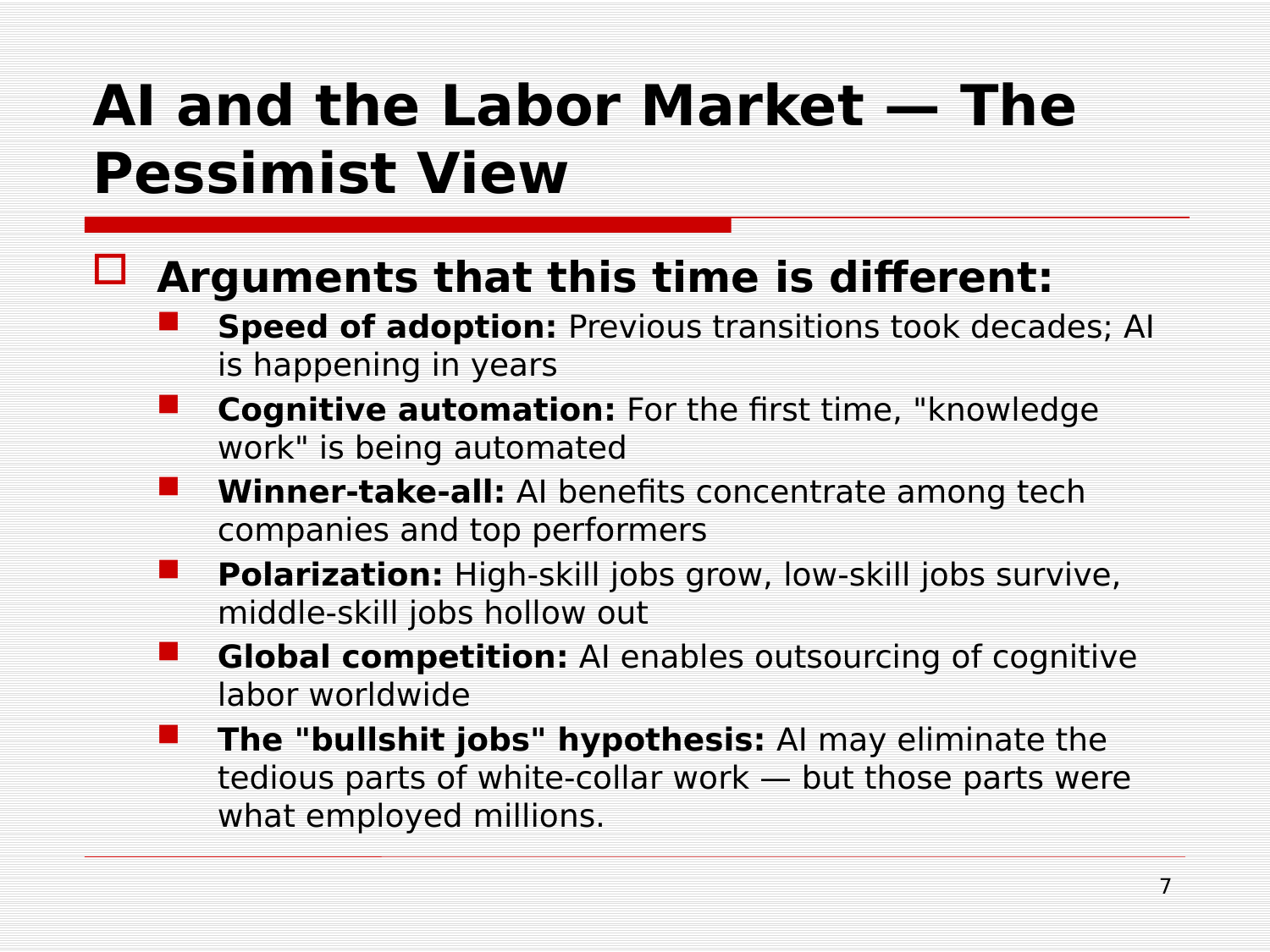

# AI and the Labor Market — The Pessimist View
Arguments that this time is different:
Speed of adoption: Previous transitions took decades; AI is happening in years
Cognitive automation: For the first time, "knowledge work" is being automated
Winner-take-all: AI benefits concentrate among tech companies and top performers
Polarization: High-skill jobs grow, low-skill jobs survive, middle-skill jobs hollow out
Global competition: AI enables outsourcing of cognitive labor worldwide
The "bullshit jobs" hypothesis: AI may eliminate the tedious parts of white-collar work — but those parts were what employed millions.
7